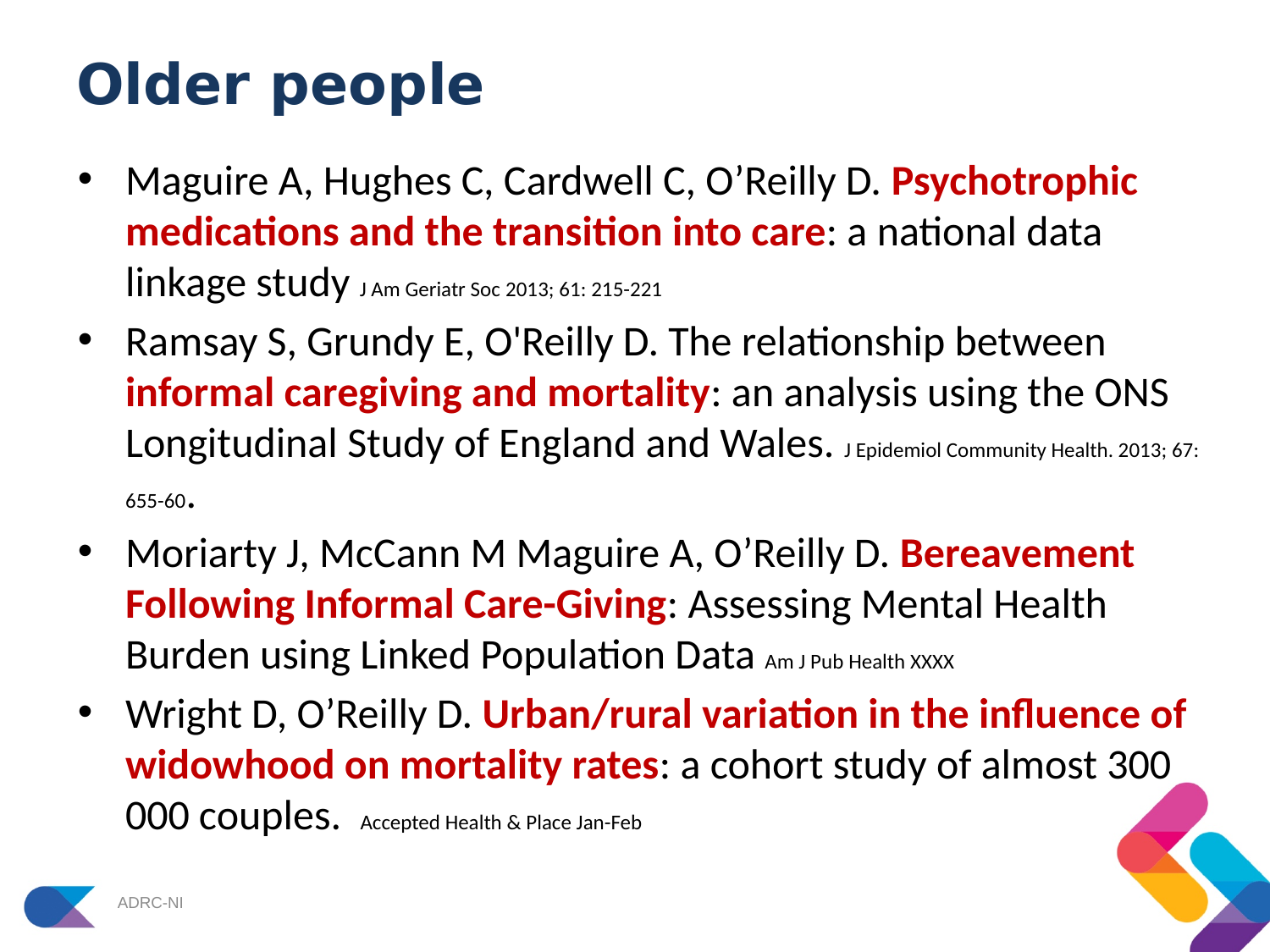

# Older people
Maguire A, Hughes C, Cardwell C, O’Reilly D. Psychotrophic medications and the transition into care: a national data linkage study J Am Geriatr Soc 2013; 61: 215-221
Ramsay S, Grundy E, O'Reilly D. The relationship between informal caregiving and mortality: an analysis using the ONS Longitudinal Study of England and Wales. J Epidemiol Community Health. 2013; 67: 655-60.
Moriarty J, McCann M Maguire A, O’Reilly D. Bereavement Following Informal Care-Giving: Assessing Mental Health Burden using Linked Population Data Am J Pub Health XXXX
Wright D, O’Reilly D. Urban/rural variation in the influence of widowhood on mortality rates: a cohort study of almost 300 000 couples.  Accepted Health & Place Jan-Feb

ADRC-NI